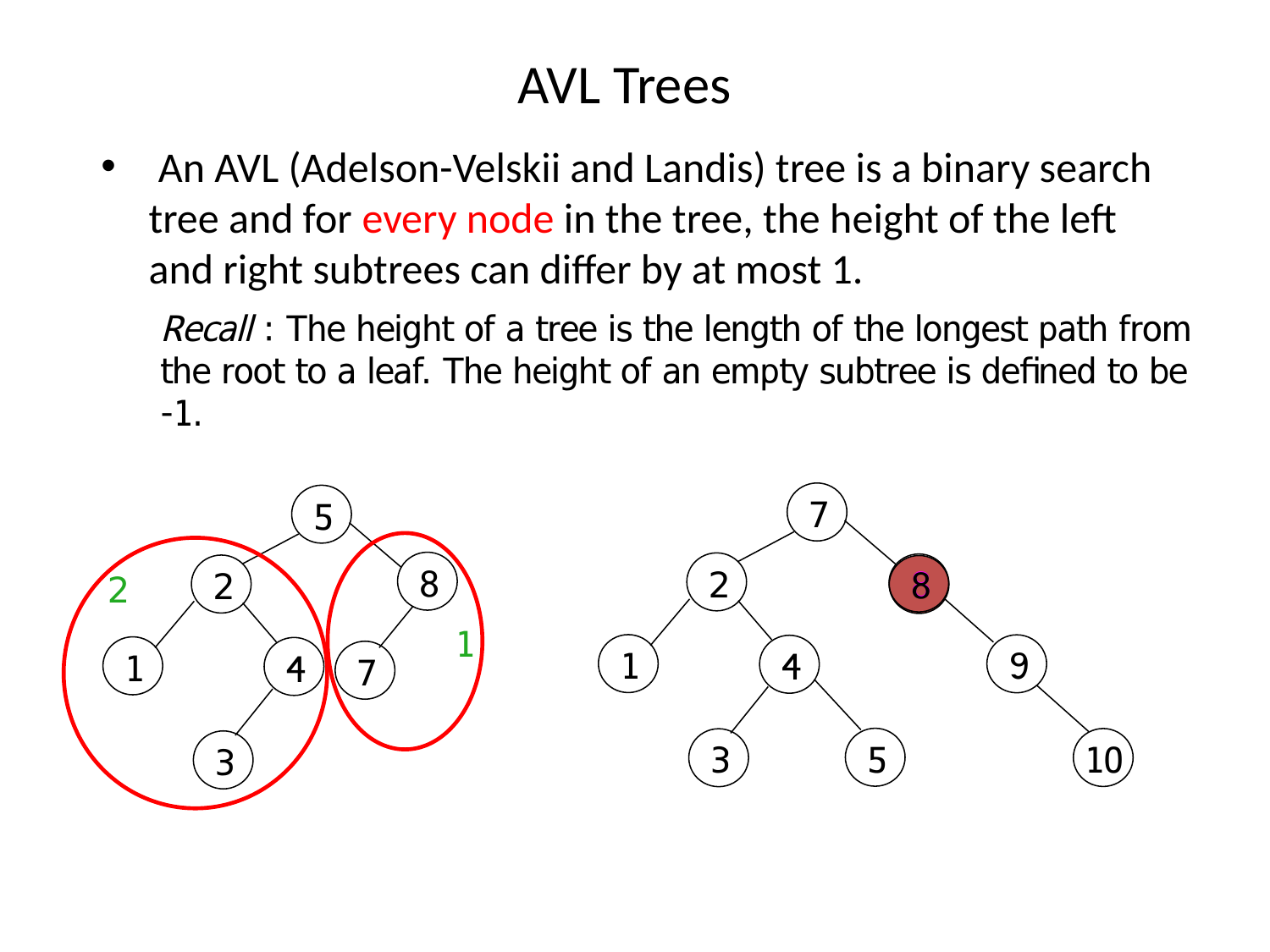

# AVL Trees
 An AVL (Adelson-Velskii and Landis) tree is a binary search tree and for every node in the tree, the height of the left and right subtrees can differ by at most 1.

Recall : The height of a tree is the length of the longest path from
the root to a leaf. The height of an empty subtree is defined to be
-1.

7

5

8

2

1

4

7

3

1

2

2

8

8

1

9

4

5

3
10